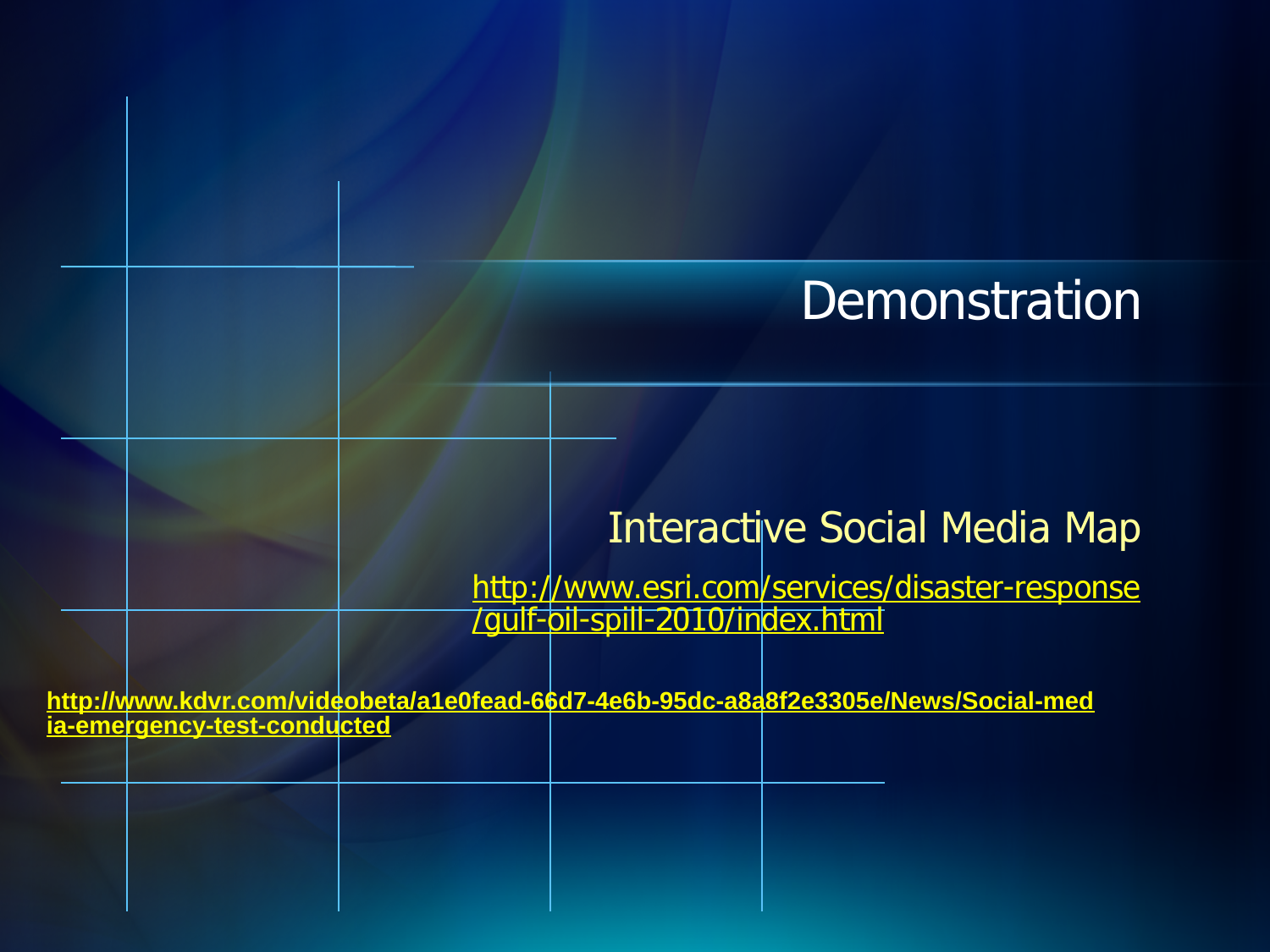

# Demonstration
Interactive Social Media Map
http://www.esri.com/services/disaster-response/gulf-oil-spill-2010/index.html

http://www.kdvr.com/videobeta/a1e0fead-66d7-4e6b-95dc-a8a8f2e3305e/News/Social-media-emergency-test-conducted